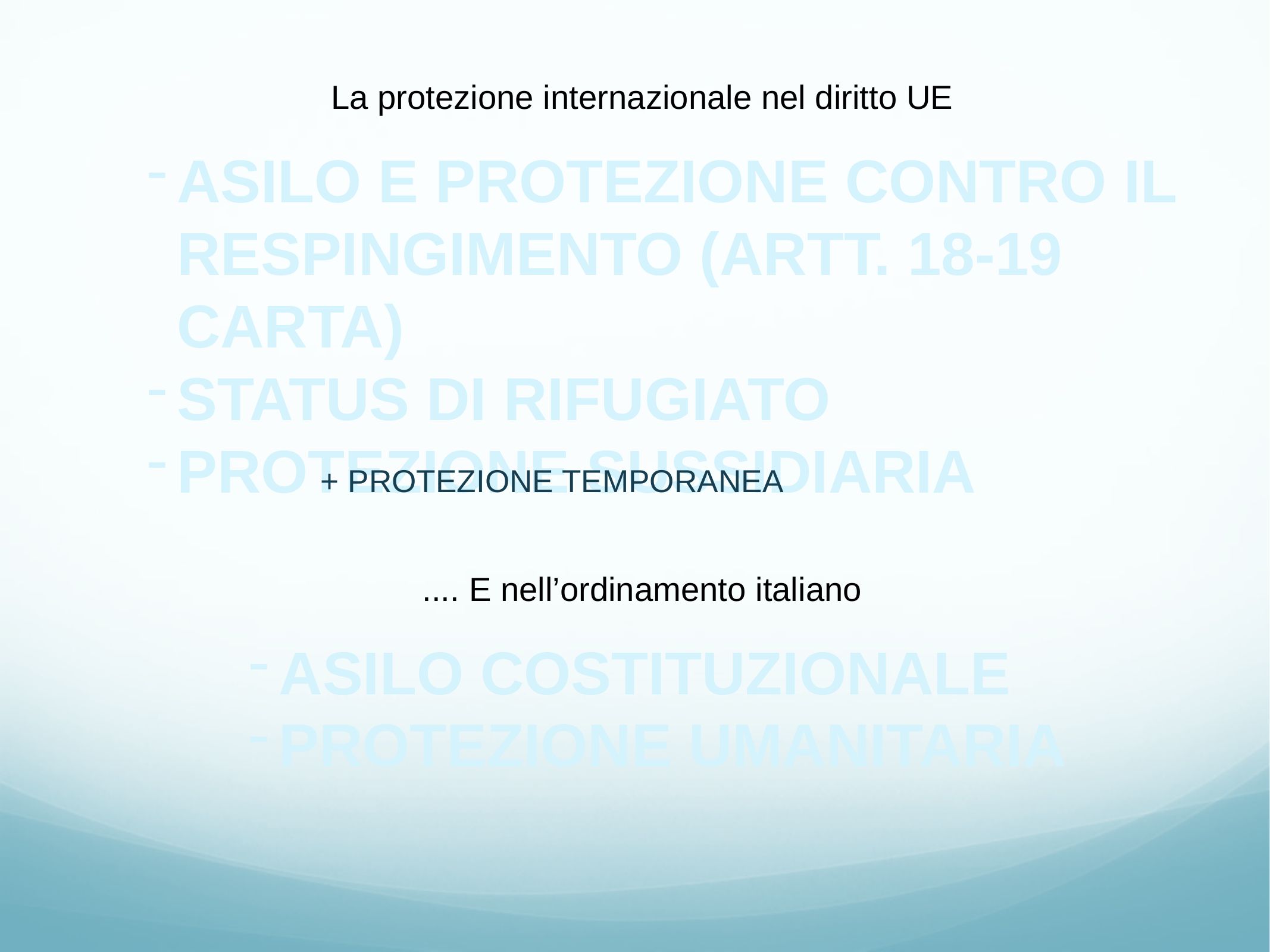

La protezione internazionale nel diritto UE

ASILO E PROTEZIONE CONTRO IL RESPINGIMENTO (ARTT. 18-19 CARTA)
STATUS DI RIFUGIATO
PROTEZIONE SUSSIDIARIA
+ PROTEZIONE TEMPORANEA
.... E nell’ordinamento italiano
ASILO COSTITUZIONALE
PROTEZIONE UMANITARIA